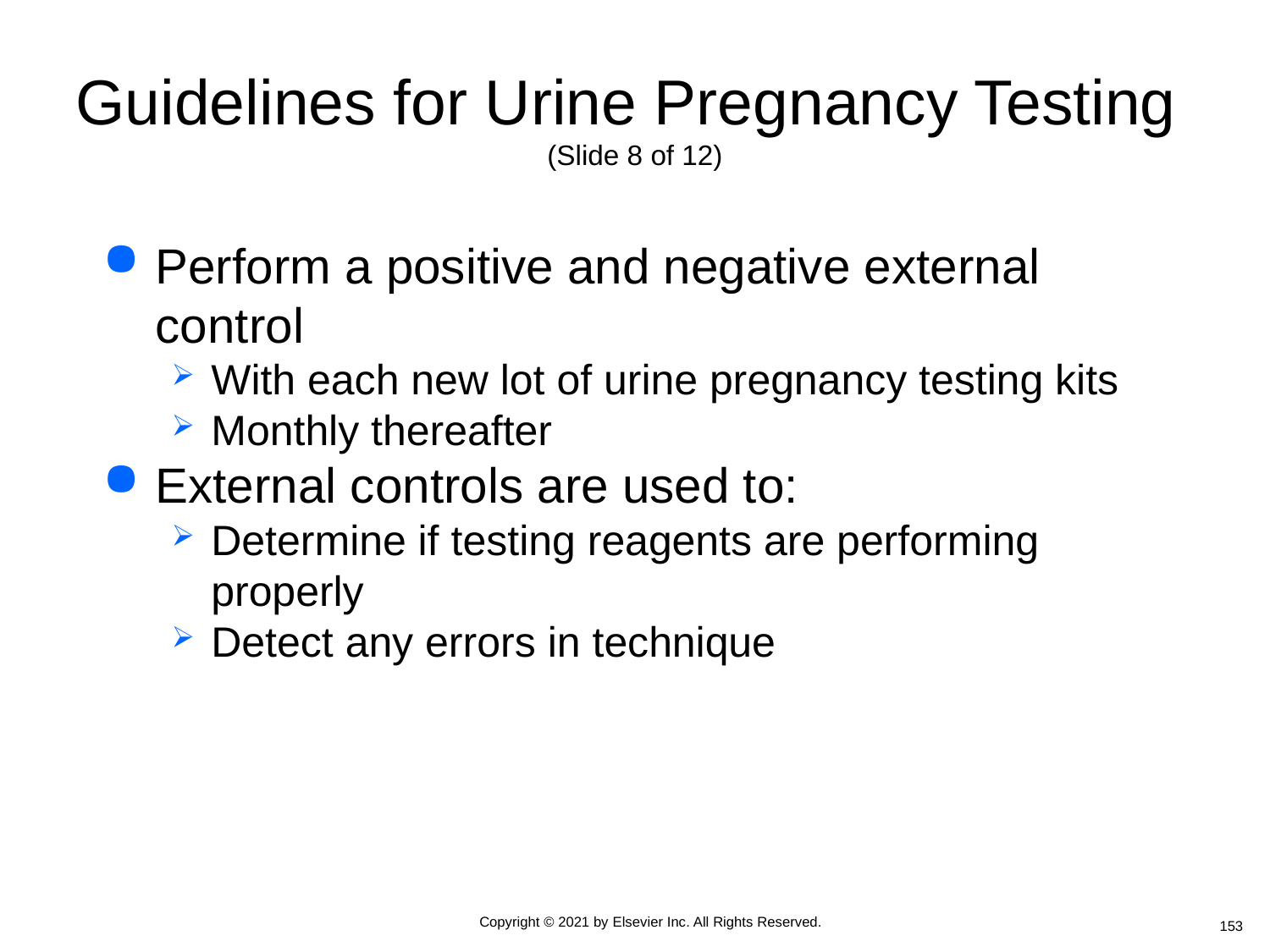

# Guidelines for Urine Pregnancy Testing (Slide 8 of 12)
Perform a positive and negative external control
With each new lot of urine pregnancy testing kits
Monthly thereafter
External controls are used to:
Determine if testing reagents are performing properly
Detect any errors in technique
153